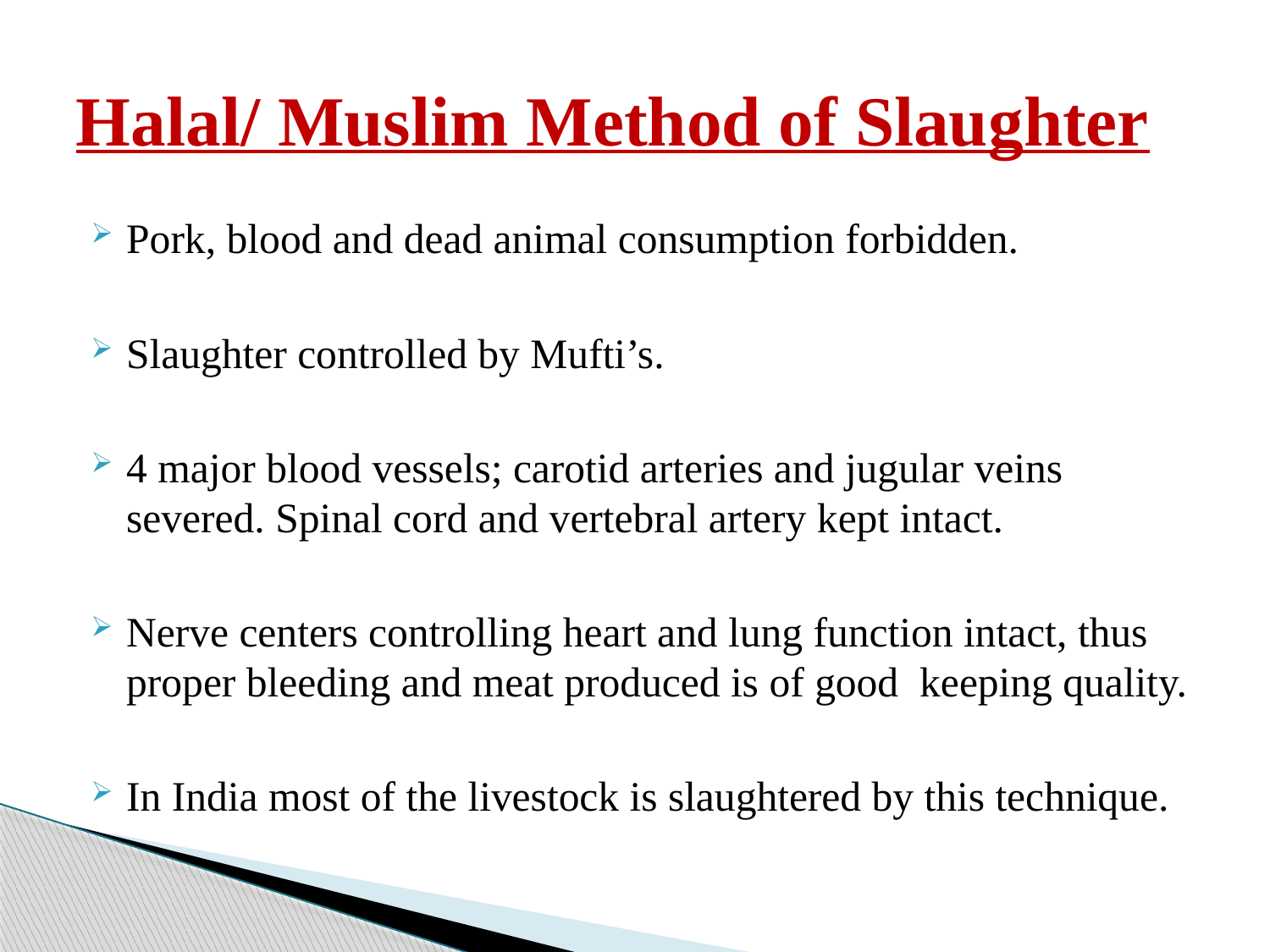

# Halal/ Muslim Method of Slaughter
Pork, blood and dead animal consumption forbidden.

Slaughter controlled by Mufti’s.

4 major blood vessels; carotid arteries and jugular veins severed. Spinal cord and vertebral artery kept intact.

Nerve centers controlling heart and lung function intact, thus proper bleeding and meat produced is of good  keeping quality.

In India most of the livestock is slaughtered by this technique.